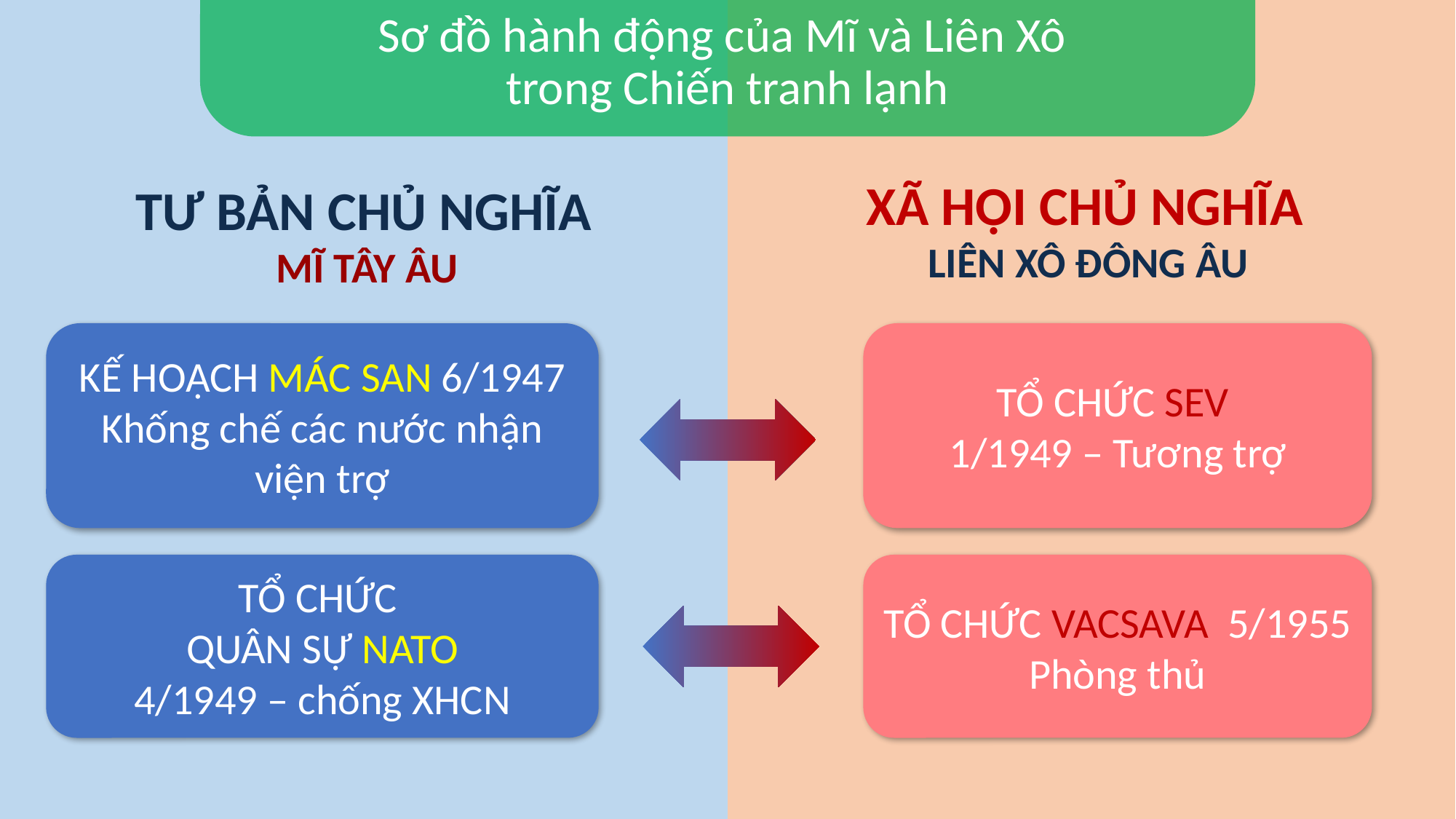

TƯ BẢN CHỦ NGHĨA
MĨ TÂY ÂU

XÃ HỘI CHỦ NGHĨA
LIÊN XÔ ĐÔNG ÂU
Sơ đồ hành động của Mĩ và Liên Xô
trong Chiến tranh lạnh
KẾ HOẠCH MÁC SAN 6/1947
Khống chế các nước nhận viện trợ
TỔ CHỨC SEV
1/1949 – Tương trợ

TỔ CHỨC
QUÂN SỰ NATO
4/1949 – chống XHCN
TỔ CHỨC VACSAVA  5/1955
Phòng thủ